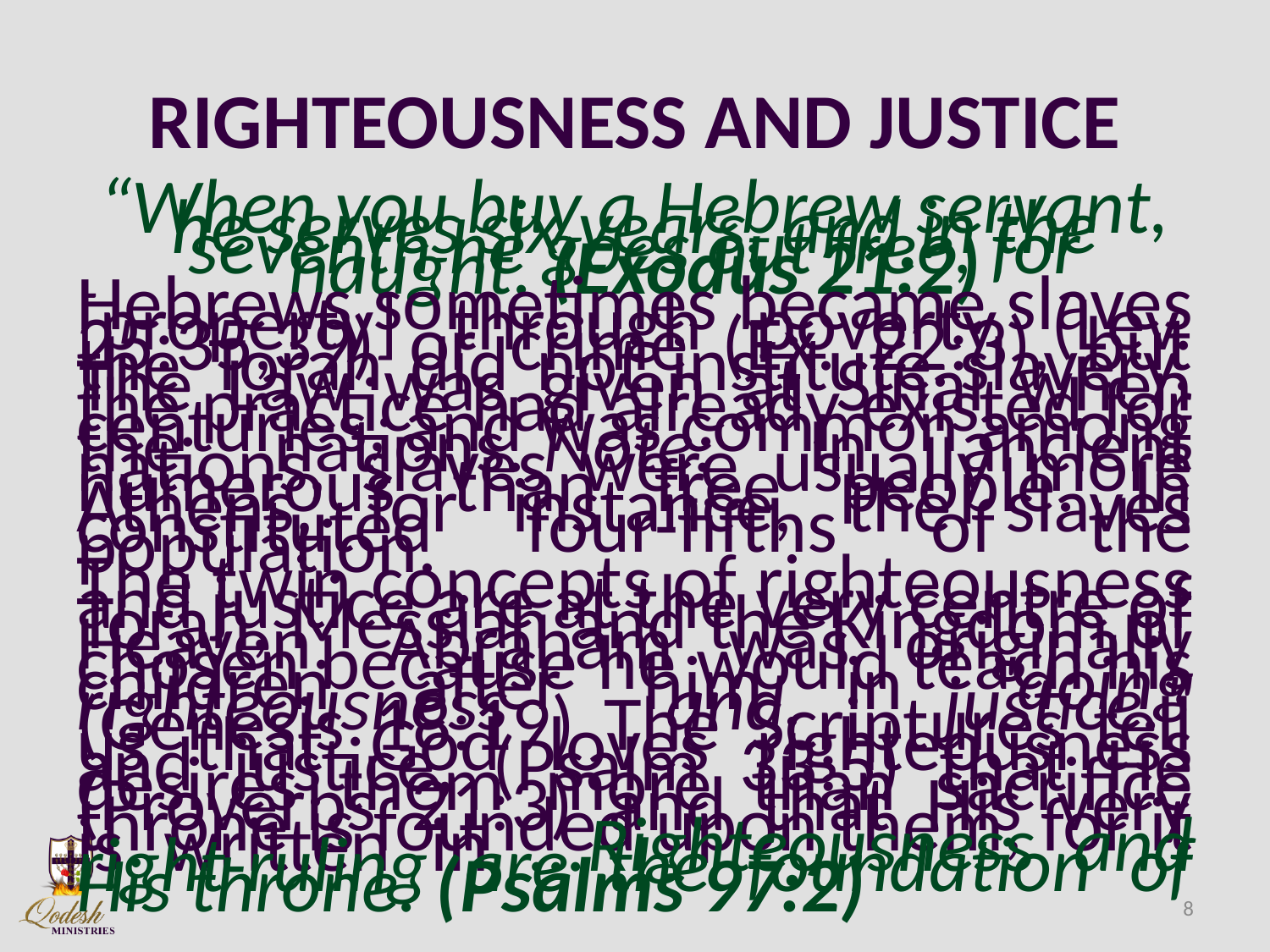

# RIGHTEOUSNESS AND JUSTICE
“When you buy a Heḇrew servant, he serves six years, and in the seventh he goes out free, for naught. (Exodus 21:2)
Hebrews sometimes became slaves [property] through poverty (Lev. 25:35,39) or crime (Ex. 22:3), but the Torah did not institute slavery. The Law was given at Sinai when the practice had already existed for centuries, and was common among the nations. Note: In ancient nations, slaves were usually more numerous than free people. In Athens, for instance, the slaves constituted four-fifths of the population.
The twin concepts of righteousness and justice are at the very centre of Torah, Messiah and the Kingdom of Heaven. Abraham was originally chosen because he would teach his children after him in "doing righteousness and justice." (Genesis 18:19) The Scriptures tell us that God loves righteousness and justice, (Psalm 33:5) that He desires them more than sacrifice (Proverbs 21:3) and that His very throne is founded upon them, for it is written in ...Righteousness and right-ruling are the foundation of His throne. (Psalms 97:2)

8